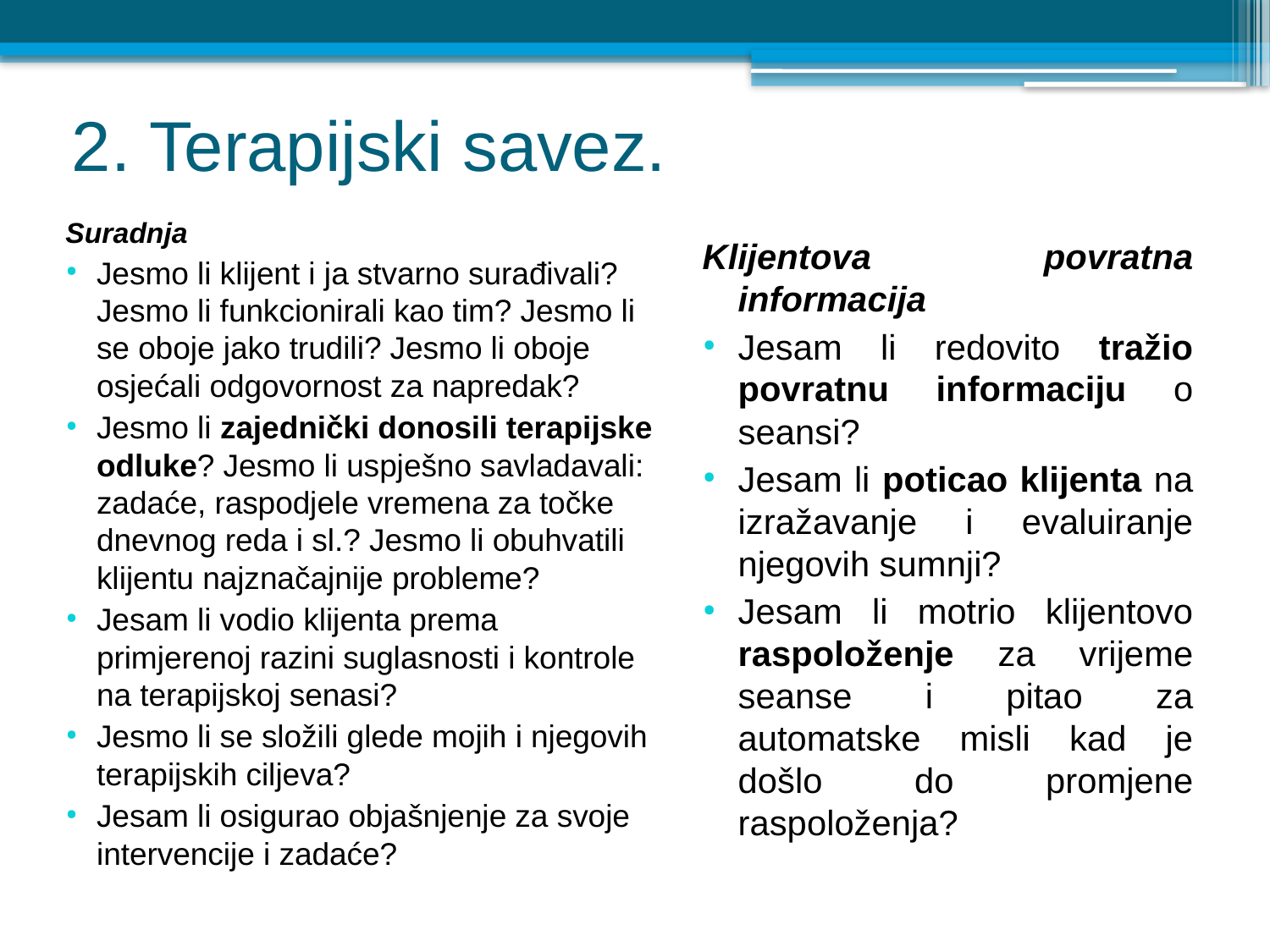

# 2. Terapijski savez.
Suradnja
Jesmo li klijent i ja stvarno surađivali? Jesmo li funkcionirali kao tim? Jesmo li se oboje jako trudili? Jesmo li oboje osjećali odgovornost za napredak?
Jesmo li zajednički donosili terapijske odluke? Jesmo li uspješno savladavali: zadaće, raspodjele vremena za točke dnevnog reda i sl.? Jesmo li obuhvatili klijentu najznačajnije probleme?
Jesam li vodio klijenta prema primjerenoj razini suglasnosti i kontrole na terapijskoj senasi?
Jesmo li se složili glede mojih i njegovih terapijskih ciljeva?
Jesam li osigurao objašnjenje za svoje intervencije i zadaće?

Klijentova povratna informacija
Jesam li redovito tražio povratnu informaciju o seansi?
Jesam li poticao klijenta na izražavanje i evaluiranje njegovih sumnji?
Jesam li motrio klijentovo raspoloženje za vrijeme seanse i pitao za automatske misli kad je došlo do promjene raspoloženja?